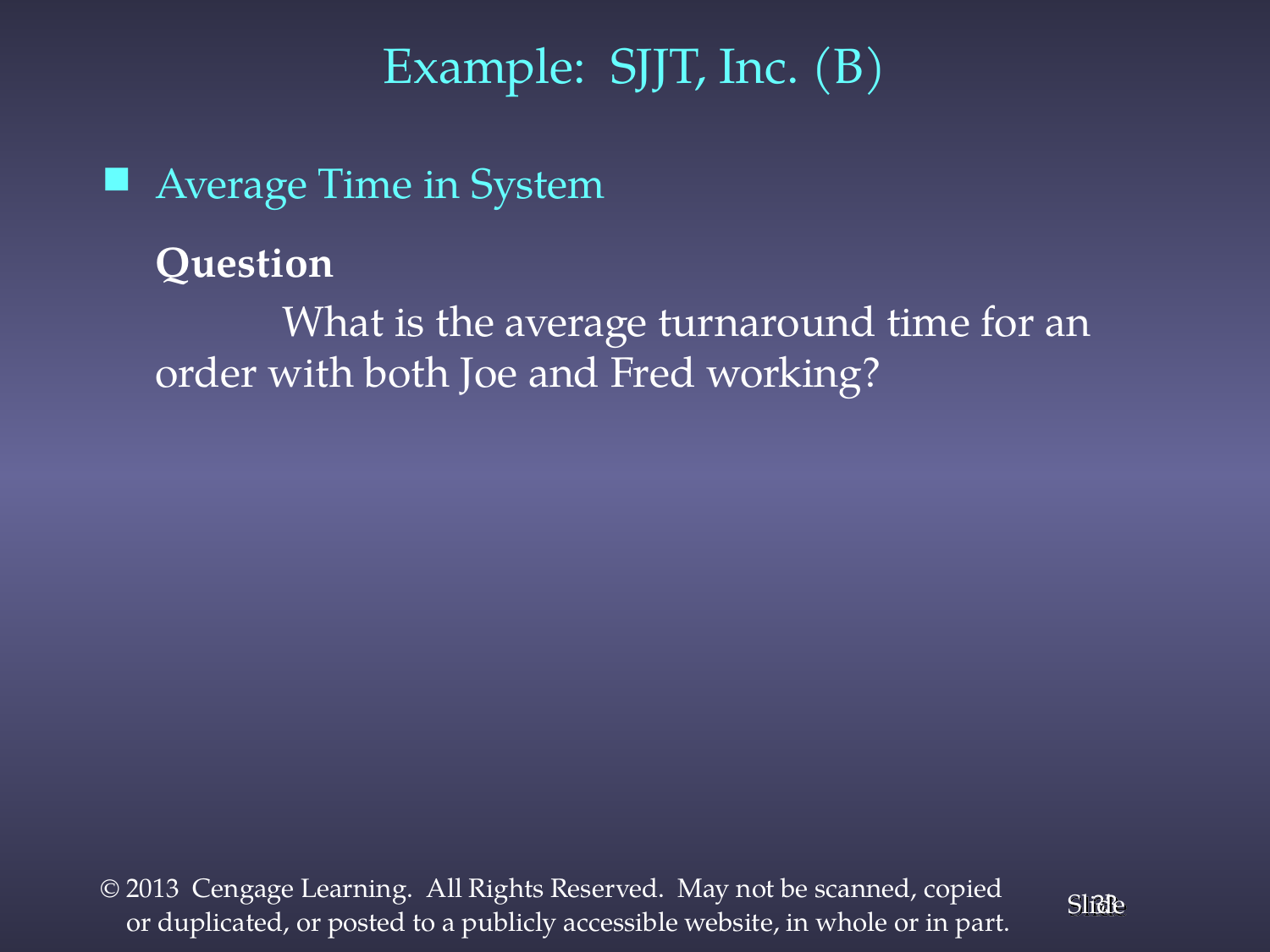

# Example:  SJJT, Inc. (B)
Average Time in System

	Question
		What is the average turnaround time for an order with both Joe and Fred working?